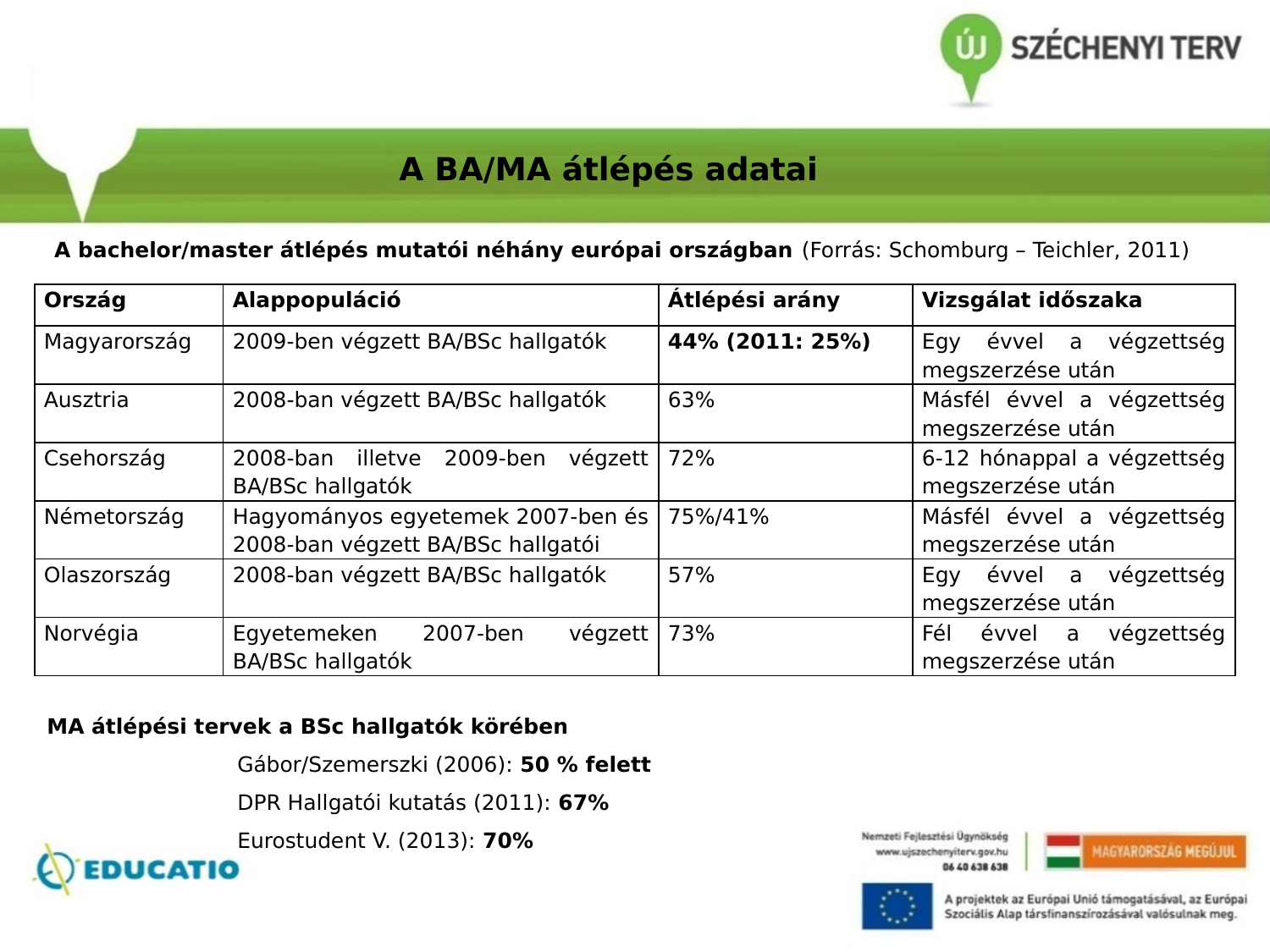

A BA/MA átlépés adatai

A bachelor/master átlépés mutatói néhány európai országban (Forrás: Schomburg – Teichler, 2011)
| Ország | Alappopuláció | Átlépési arány | Vizsgálat időszaka |
| --- | --- | --- | --- |
| Magyarország | 2009-ben végzett BA/BSc hallgatók | 44% (2011: 25%) | Egy évvel a végzettség megszerzése után |
| Ausztria | 2008-ban végzett BA/BSc hallgatók | 63% | Másfél évvel a végzettség megszerzése után |
| Csehország | 2008-ban illetve 2009-ben végzett BA/BSc hallgatók | 72% | 6-12 hónappal a végzettség megszerzése után |
| Németország | Hagyományos egyetemek 2007-ben és 2008-ban végzett BA/BSc hallgatói | 75%/41% | Másfél évvel a végzettség megszerzése után |
| Olaszország | 2008-ban végzett BA/BSc hallgatók | 57% | Egy évvel a végzettség megszerzése után |
| Norvégia | Egyetemeken 2007-ben végzett BA/BSc hallgatók | 73% | Fél évvel a végzettség megszerzése után |

MA átlépési tervek a BSc hallgatók körében
Gábor/Szemerszki (2006): 50 % felett
DPR Hallgatói kutatás (2011): 67%
Eurostudent V. (2013): 70%